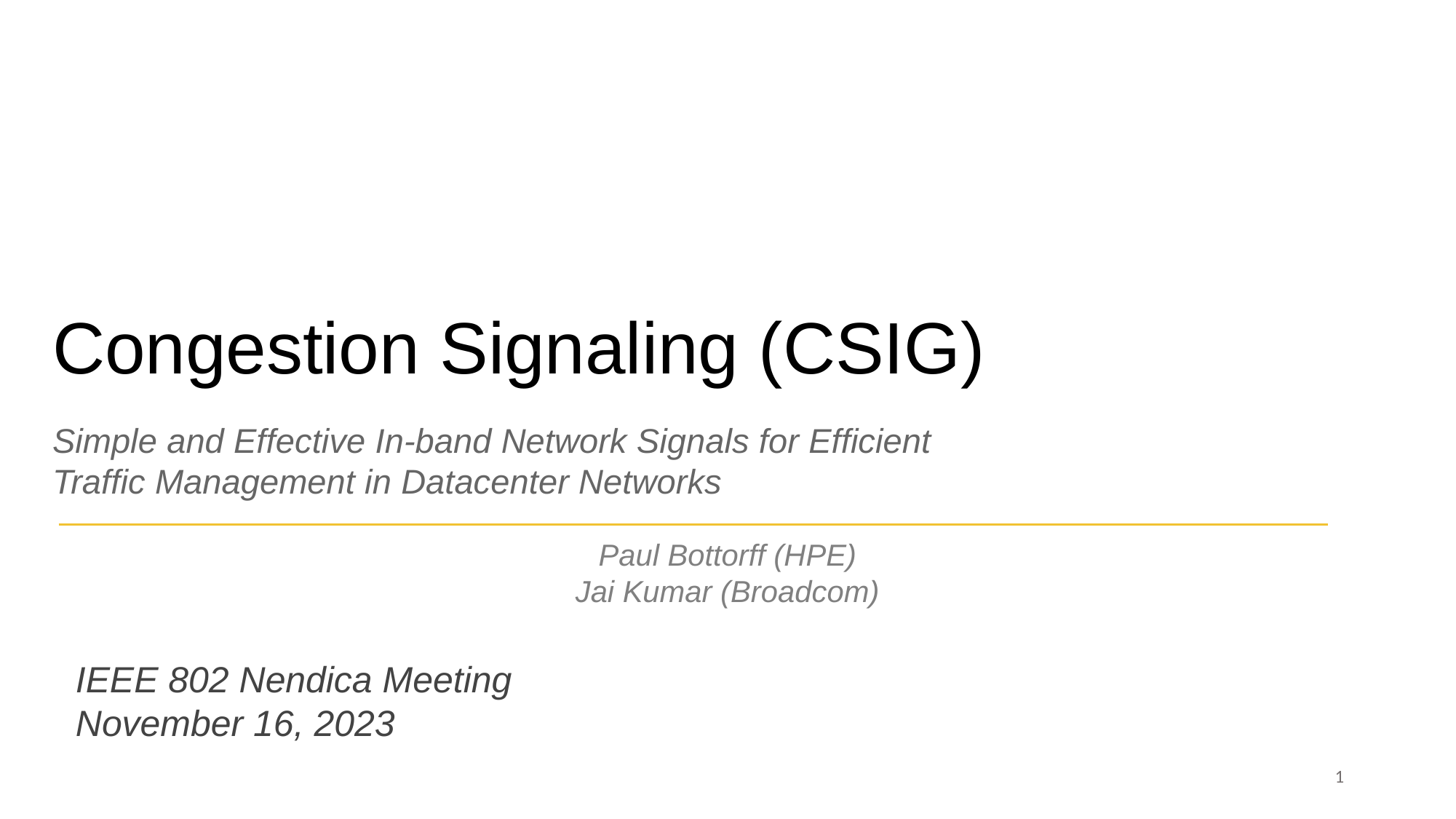

Congestion Signaling (CSIG)
Simple and Effective In-band Network Signals for Efficient Traffic Management in Datacenter Networks
Paul Bottorff (HPE)
Jai Kumar (Broadcom)
IEEE 802 Nendica Meeting
November 16, 2023
1